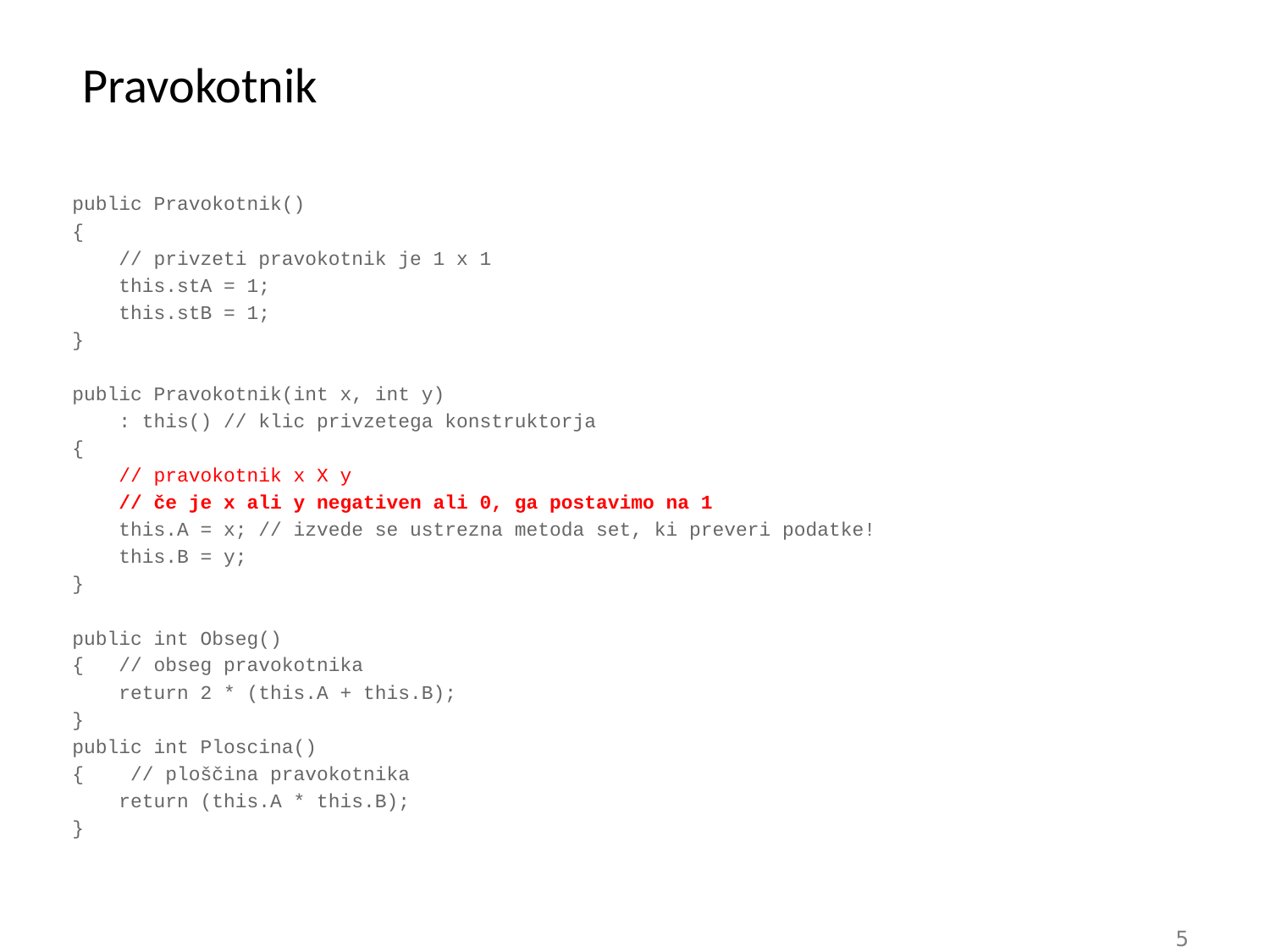

# Pravokotnik
public Pravokotnik()
{
    // privzeti pravokotnik je 1 x 1
    this.stA = 1;
    this.stB = 1;
}

public Pravokotnik(int x, int y)
    : this() // klic privzetega konstruktorja
{
    // pravokotnik x X y
    // če je x ali y negativen ali 0, ga postavimo na 1
    this.A = x; // izvede se ustrezna metoda set, ki preveri podatke!
    this.B = y;
}

public int Obseg()
{   // obseg pravokotnika
    return 2 * (this.A + this.B);
}
public int Ploscina()
{    // ploščina pravokotnika
    return (this.A * this.B);
}

5